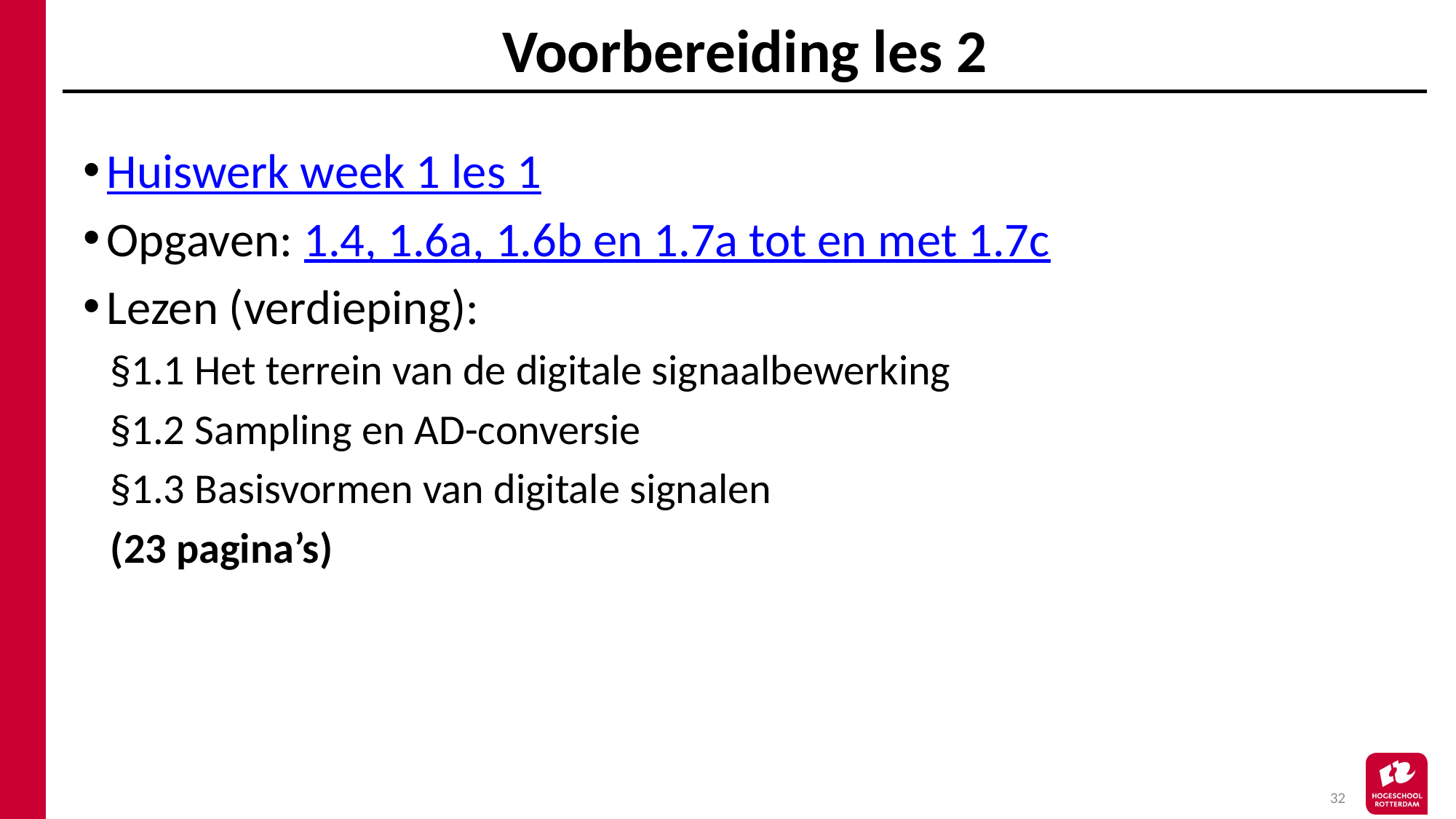

# Voorbereiding les 2
Huiswerk week 1 les 1
Opgaven: 1.4, 1.6a, 1.6b en 1.7a tot en met 1.7c
Lezen (verdieping):
§1.1 Het terrein van de digitale signaalbewerking
§1.2 Sampling en AD-conversie
§1.3 Basisvormen van digitale signalen
(23 pagina’s)
32